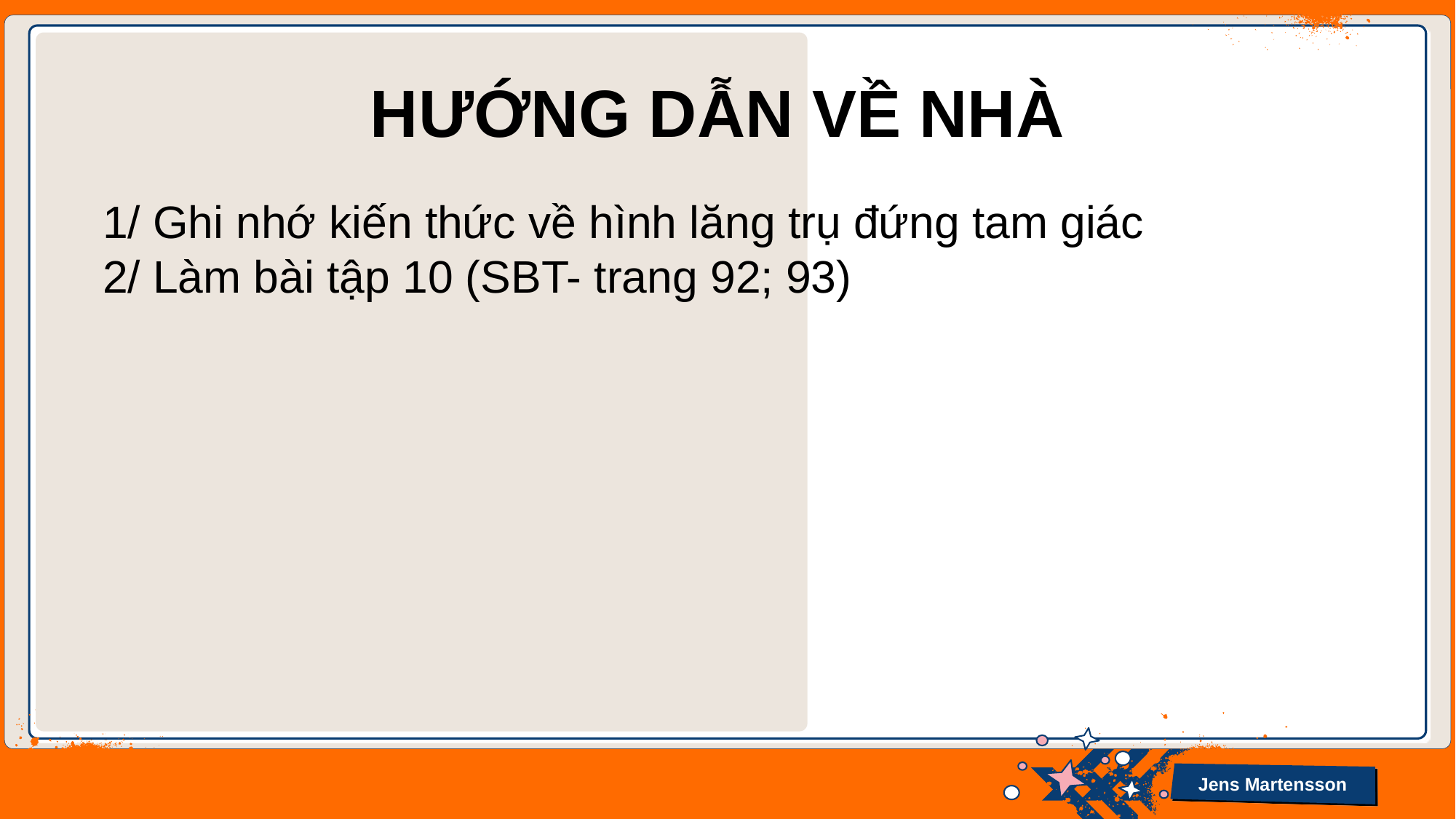

HƯỚNG DẪN VỀ NHÀ
1/ Ghi nhớ kiến thức về hình lăng trụ đứng tam giác
2/ Làm bài tập 10 (SBT- trang 92; 93)